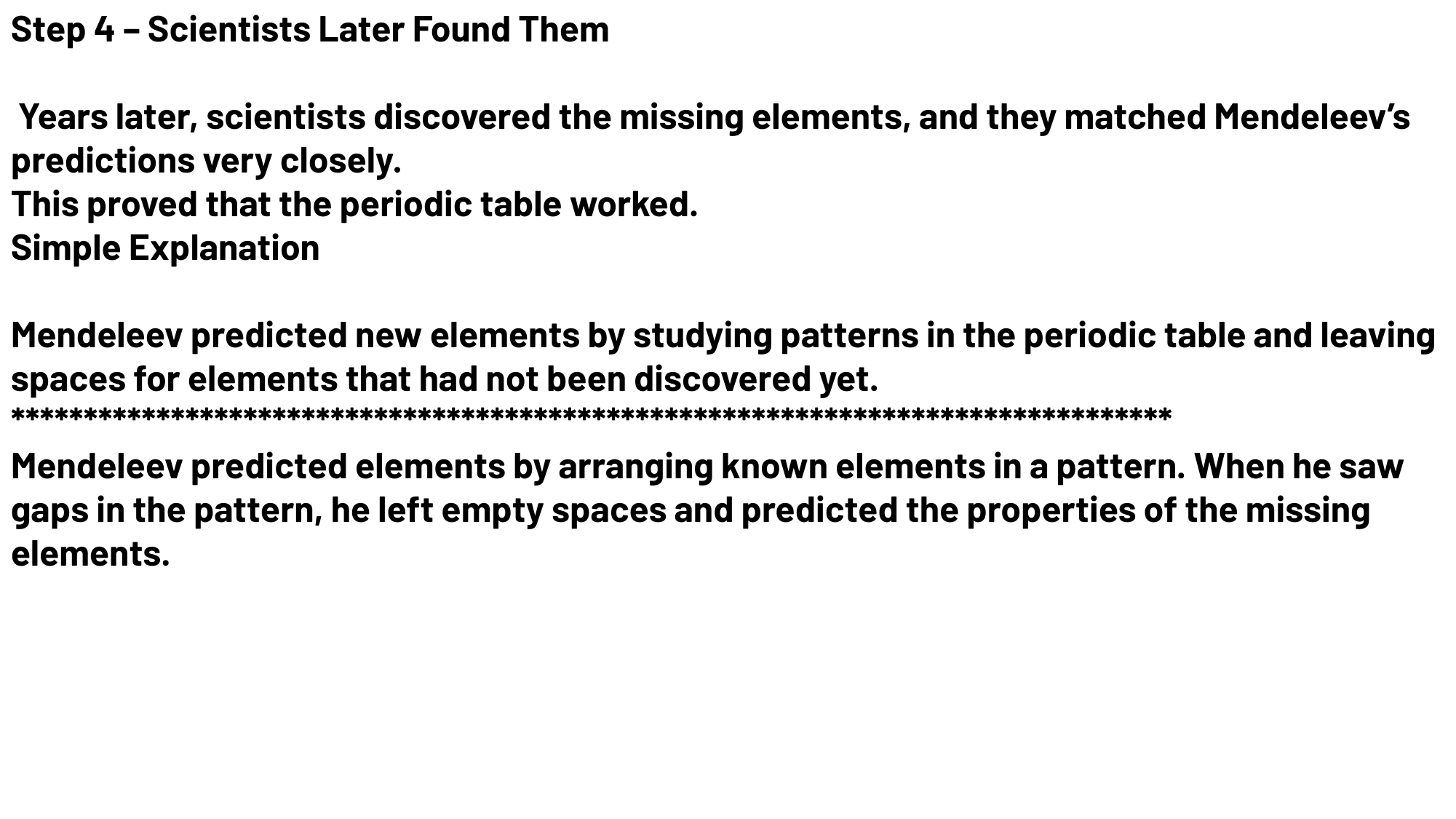

Step 4 – Scientists Later Found Them

 Years later, scientists discovered the missing elements, and they matched Mendeleev’s predictions very closely.
This proved that the periodic table worked.
Simple Explanation

Mendeleev predicted new elements by studying patterns in the periodic table and leaving spaces for elements that had not been discovered yet.
********************************************************************************
Mendeleev predicted elements by arranging known elements in a pattern. When he saw gaps in the pattern, he left empty spaces and predicted the properties of the missing elements.